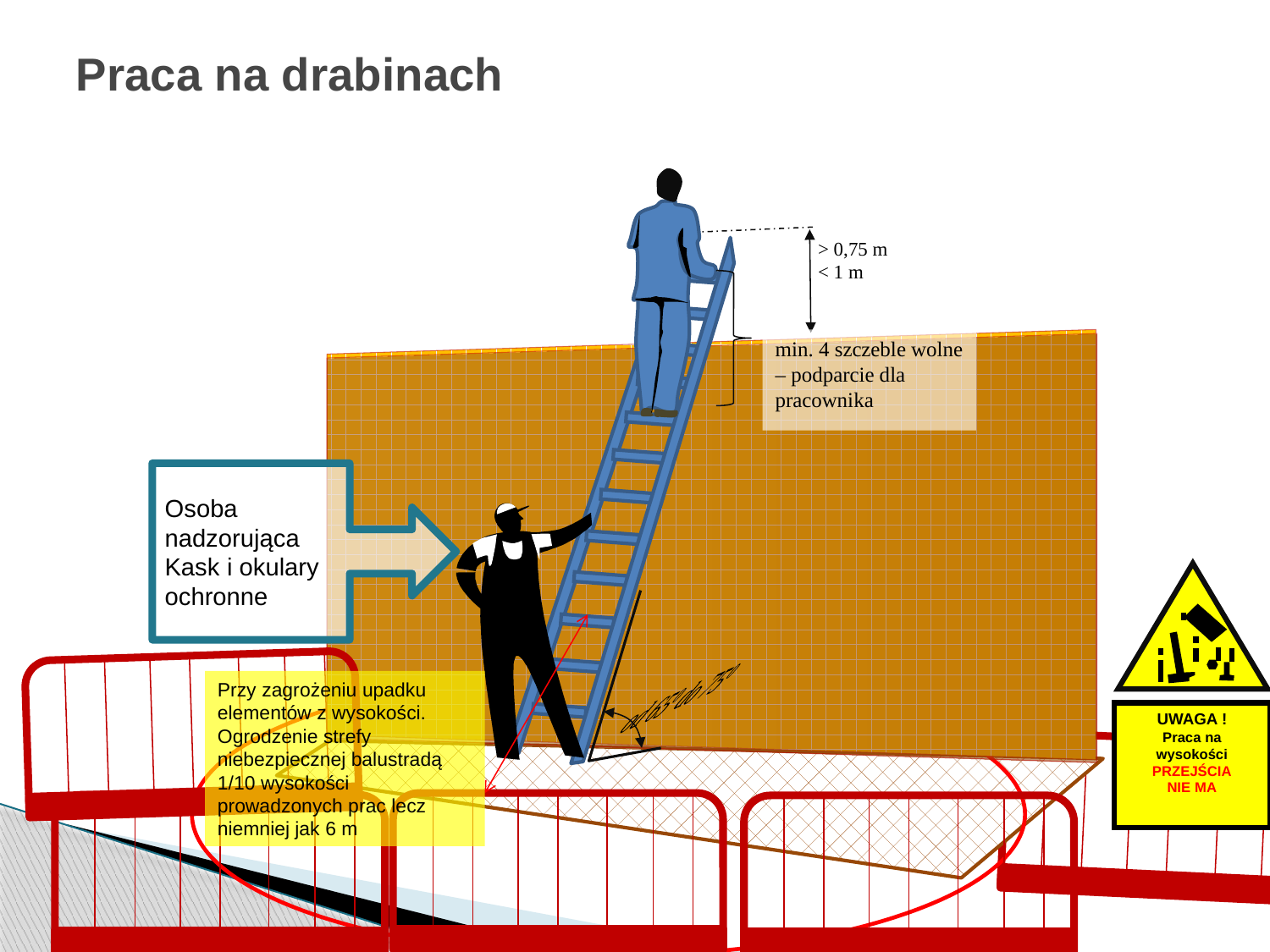

# Praca na drabinach

> 0,75 m
< 1 m

min. 4 szczeble wolne – podparcie dla pracownika
Osoba nadzorująca
Kask i okulary ochronne

UWAGA !
Praca na wysokości
PRZEJŚCIA
NIE MA

Przy zagrożeniu upadku elementów z wysokości.
Ogrodzenie strefy niebezpiecznej balustradą 1/10 wysokości prowadzonych prac lecz niemniej jak 6 m

od 650 do 750